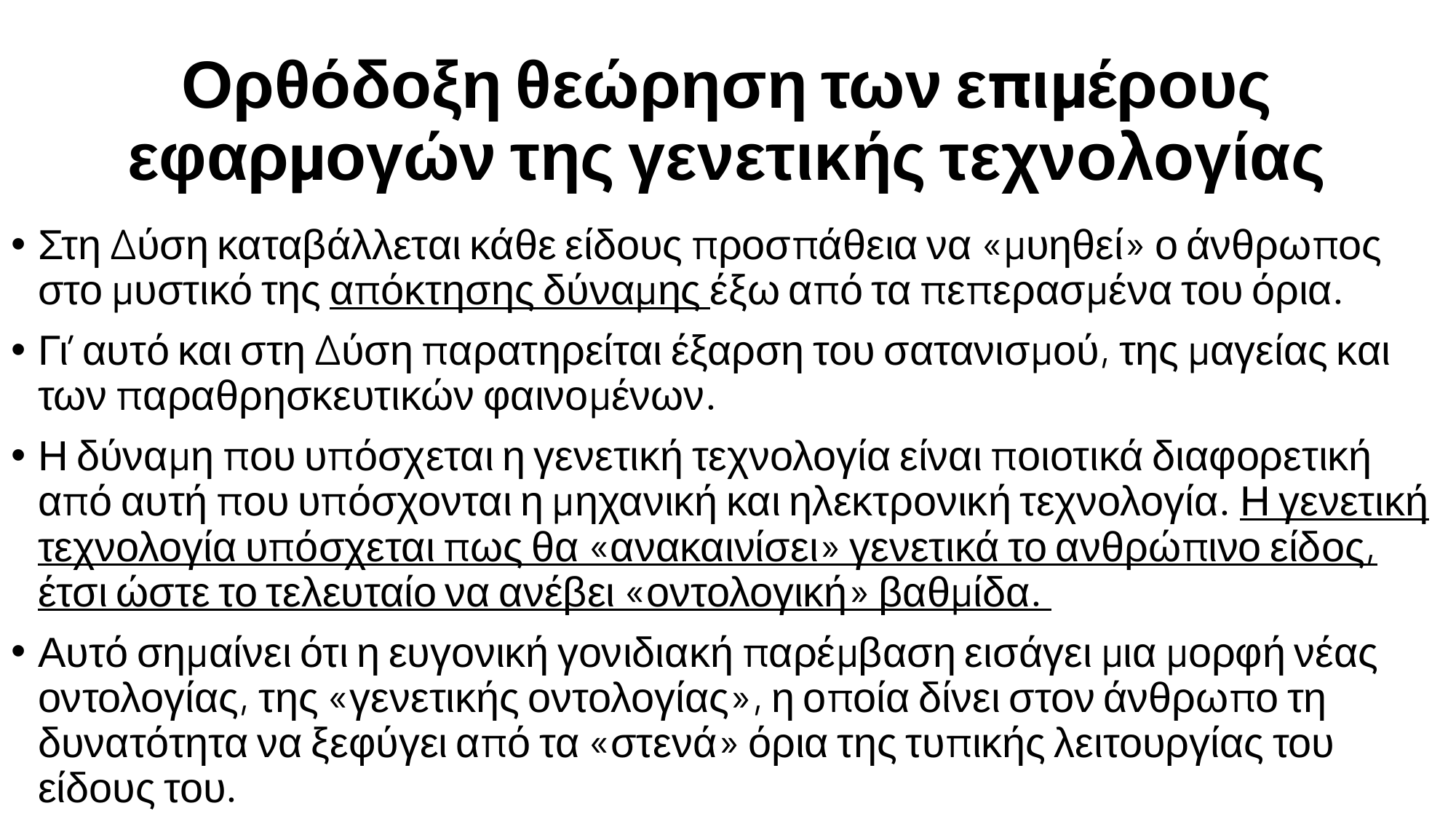

# Ορθόδοξη θεώρηση των επιμέρους εφαρμογών της γενετικής τεχνολογίας
Στη Δύση καταβάλλεται κάθε είδους προσπάθεια να «μυηθεί» ο άνθρωπος στο μυστικό της απόκτησης δύναμης έξω από τα πεπερασμένα του όρια.
Γι’ αυτό και στη Δύση παρατηρείται έξαρση του σατανισμού, της μαγείας και των παραθρησκευτικών φαινομένων.
Η δύναμη που υπόσχεται η γενετική τεχνολογία είναι ποιοτικά διαφορετική από αυτή που υπόσχονται η μηχανική και ηλεκτρονική τεχνολογία. Η γενετική τεχνολογία υπόσχεται πως θα «ανακαινίσει» γενετικά το ανθρώπινο είδος, έτσι ώστε το τελευταίο να ανέβει «οντολογική» βαθμίδα.
Αυτό σημαίνει ότι η ευγονική γονιδιακή παρέμβαση εισάγει μια μορφή νέας οντολογίας, της «γενετικής οντολογίας», η οποία δίνει στον άνθρωπο τη δυνατότητα να ξεφύγει από τα «στενά» όρια της τυπικής λειτουργίας του είδους του.